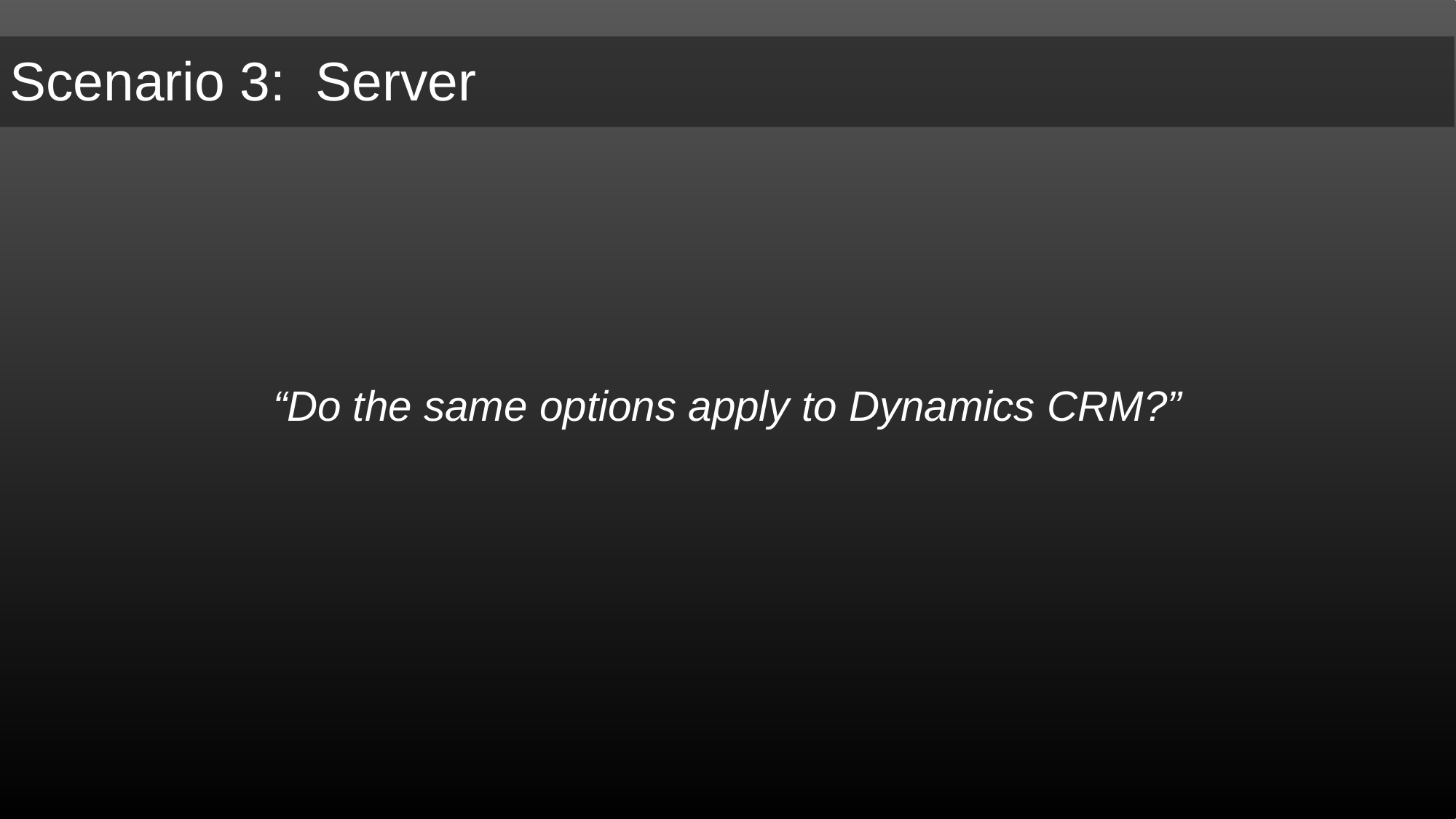

“Do the same options apply to Dynamics CRM?”